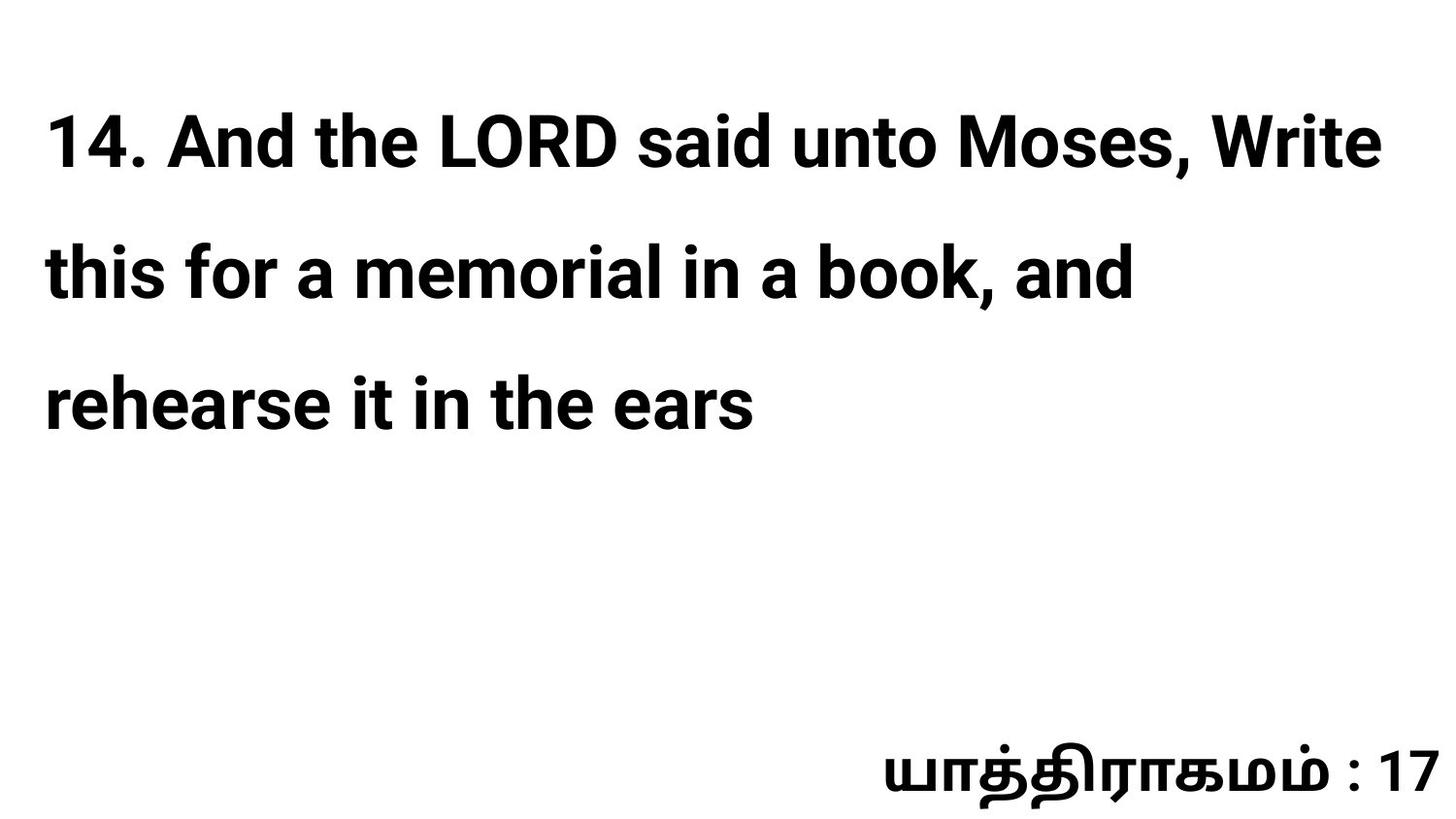

14. And the LORD said unto Moses, Write this for a memorial in a book, and rehearse it in the ears
யாத்திராகமம் : 17